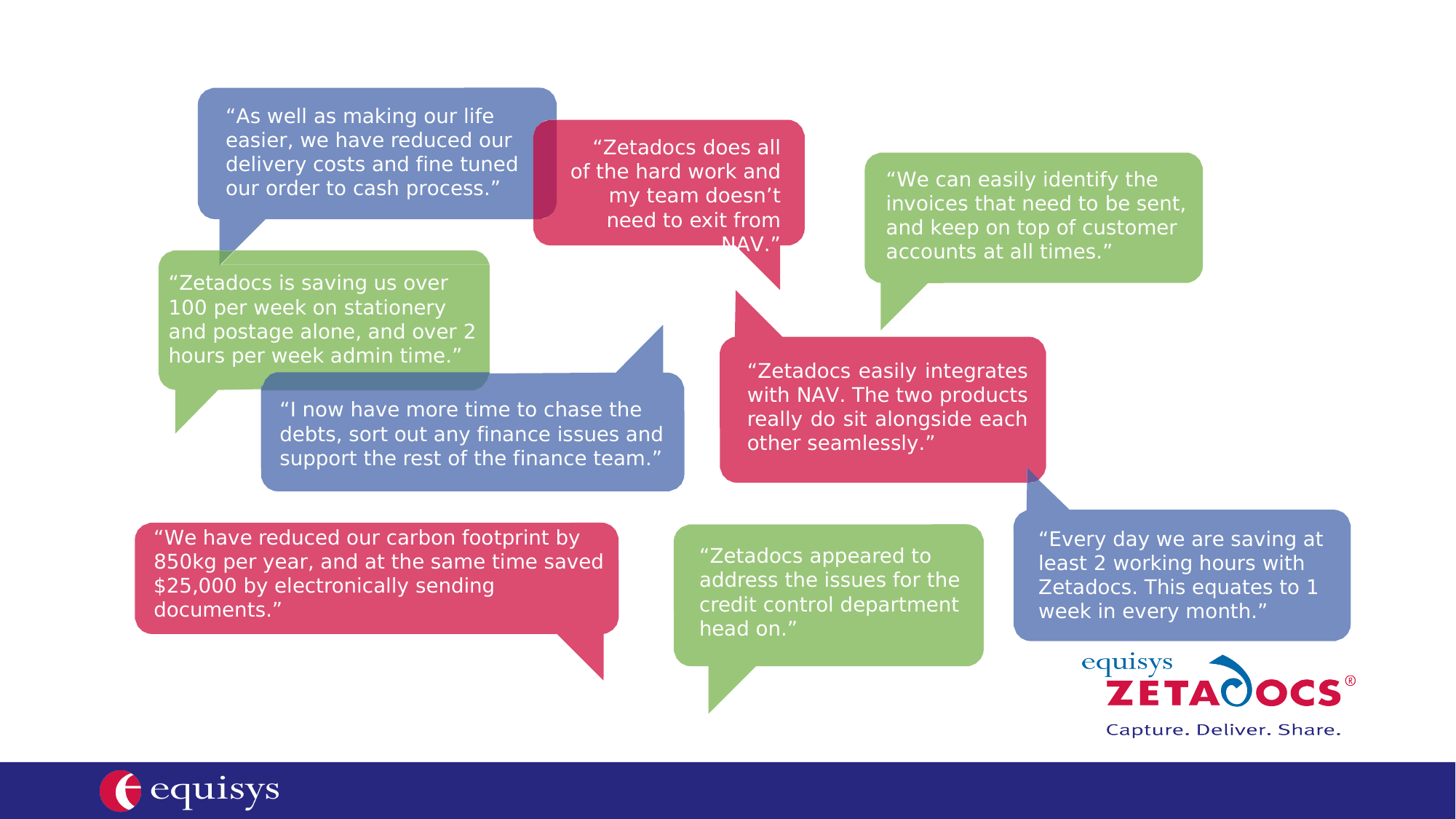

“As well as making our life easier, we have reduced our delivery costs and fine tuned our order to cash process.”

“Zetadocs does all of the hard work and my team doesn’t need to exit from NAV.”

“We can easily identify the invoices that need to be sent, and keep on top of customer accounts at all times.”

“Zetadocs is saving us over
100 per week on stationery and postage alone, and over 2 hours per week admin time.”

“Zetadocs easily integrates with NAV. The two products really do sit alongside each other seamlessly.”

“I now have more time to chase the debts, sort out any finance issues and support the rest of the finance team.”

“We have reduced our carbon footprint by 850kg per year, and at the same time saved
$25,000 by electronically sending documents.”
“Every day we are saving at least 2 working hours with Zetadocs. This equates to 1 week in every month.”
“Zetadocs appeared to address the issues for the credit control department head on.”